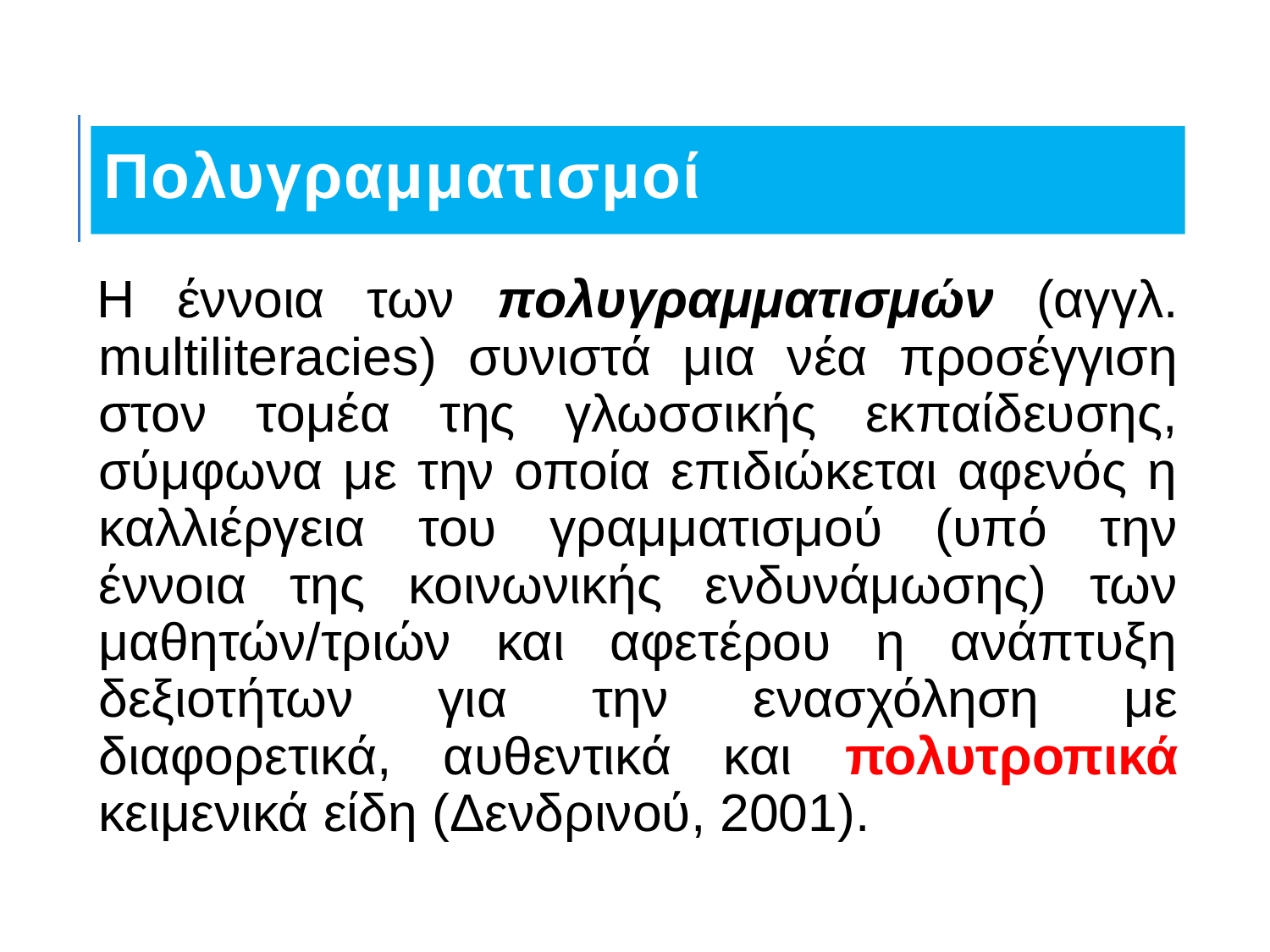

# Πολυγραμματισμοί
Η έννοια των πολυγραμματισμών (αγγλ. multiliteracies) συνιστά μια νέα προσέγγιση στον τομέα της γλωσσικής εκπαίδευσης, σύμφωνα με την οποία επιδιώκεται αφενός η καλλιέργεια του γραμματισμού (υπό την έννοια της κοινωνικής ενδυνάμωσης) των μαθητών/τριών και αφετέρου η ανάπτυξη δεξιοτήτων για την ενασχόληση με διαφορετικά, αυθεντικά και πολυτροπικά κειμενικά είδη (Δενδρινού, 2001).